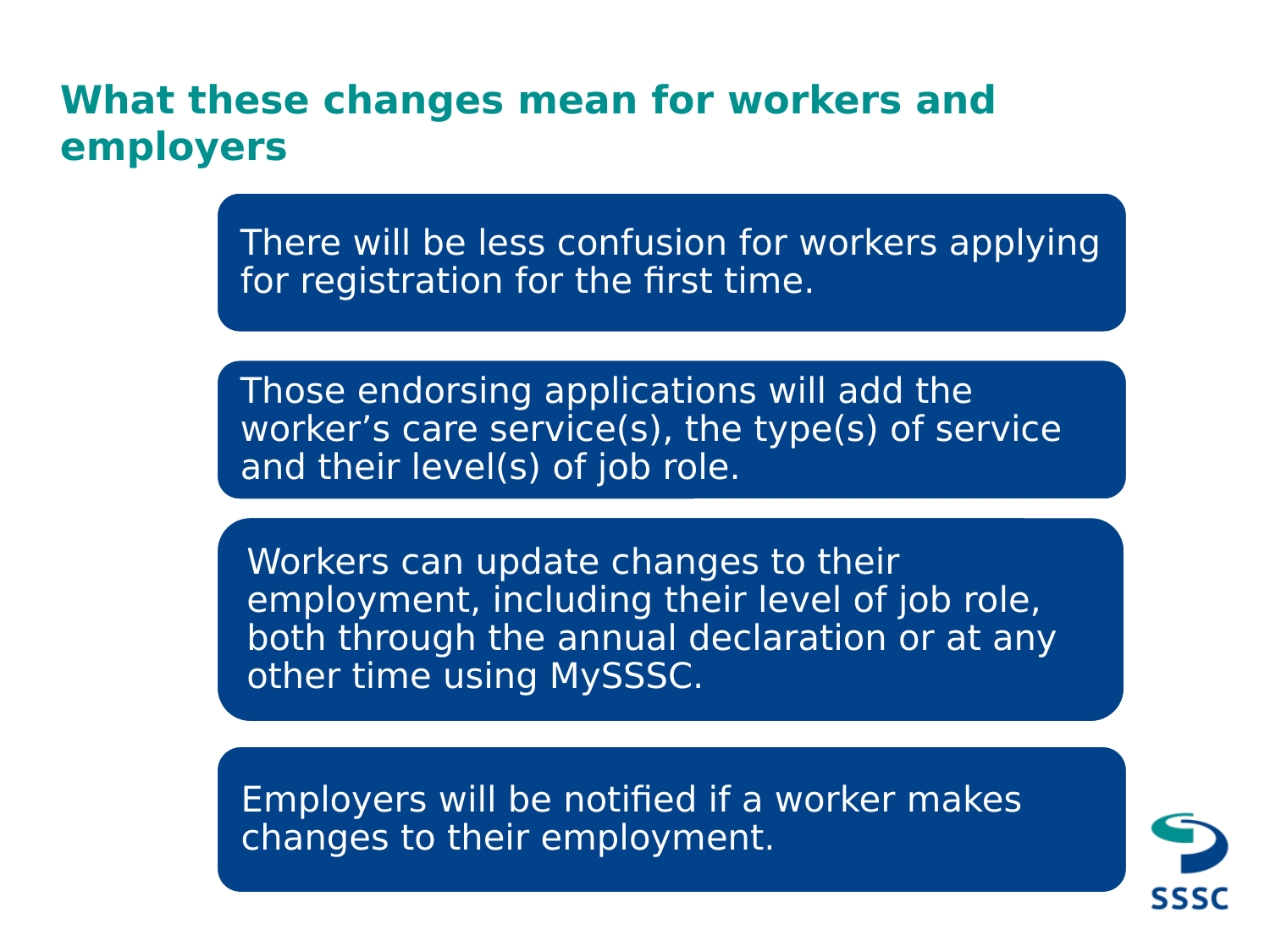

# What these changes mean for workers and employers
There will be less confusion for workers applying for registration for the first time.
Workers can update changes to their employment, including their level of job role, both through the annual declaration or at any other time using MySSSC.
Employers will be notified if a worker makes changes to their employment.
Those endorsing applications will add the worker’s care service(s), the type(s) of service and their level(s) of job role.